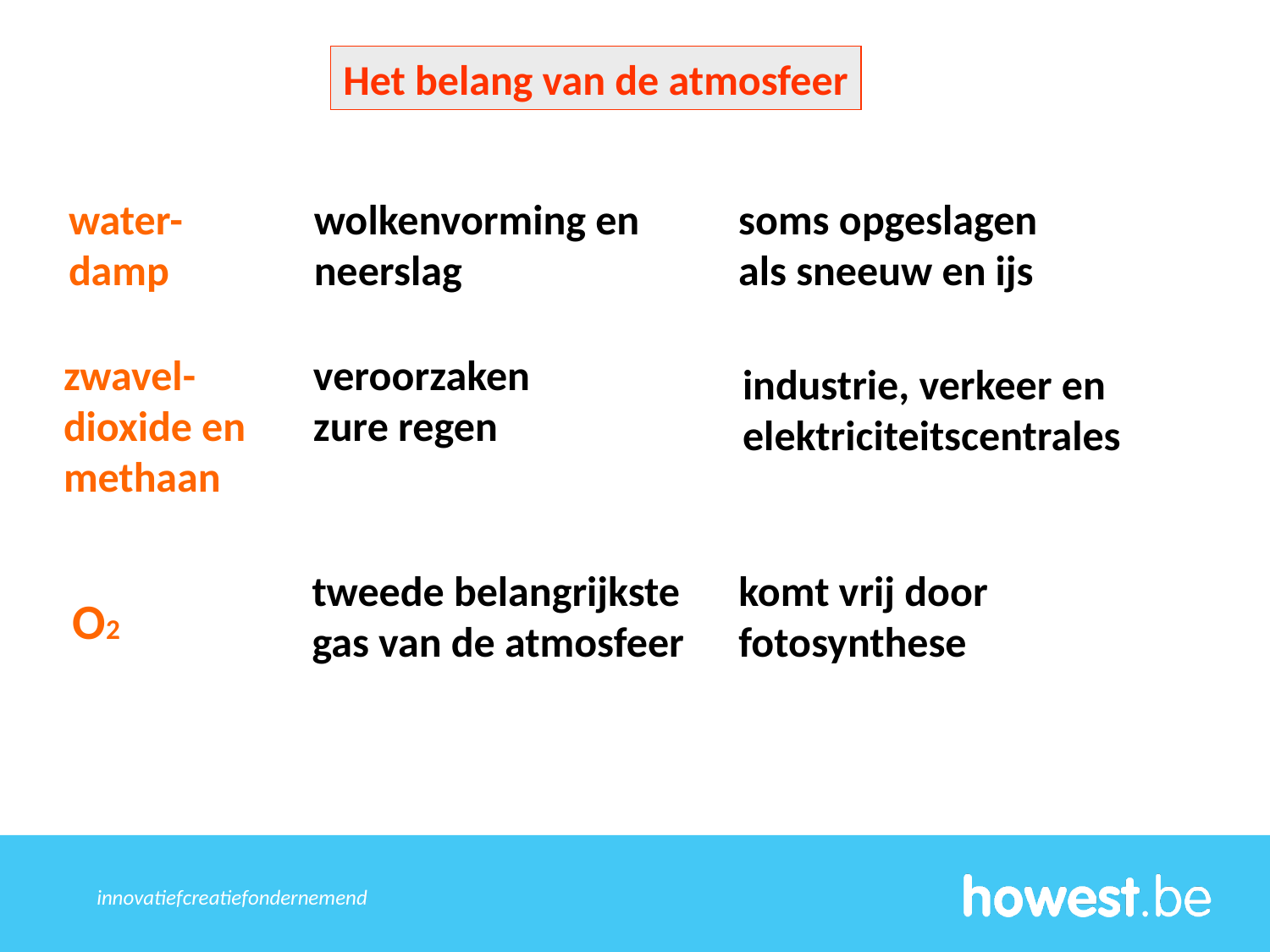

Het belang van de atmosfeer
water-
damp
wolkenvorming en
neerslag
soms opgeslagen
als sneeuw en ijs
zwavel-
dioxide en
methaan
veroorzaken
zure regen

industrie, verkeer en
elektriciteitscentrales
tweede belangrijkste
gas van de atmosfeer
komt vrij door
fotosynthese
O2
innovatief	creatief	ondernemend